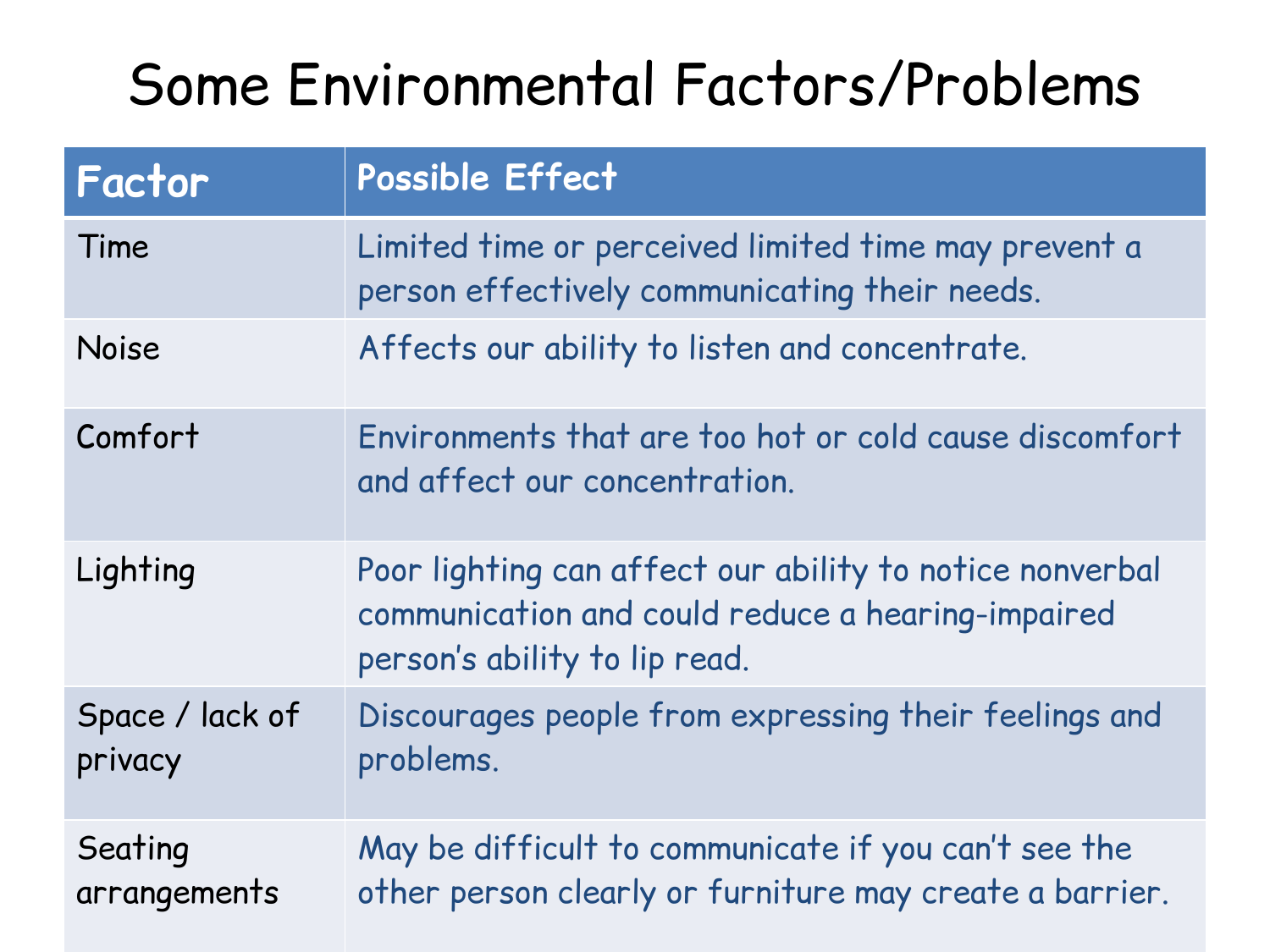

# Some Environmental Factors/Problems
| Factor | Possible Effect |
| --- | --- |
| Time | Limited time or perceived limited time may prevent a person effectively communicating their needs. |
| Noise | Affects our ability to listen and concentrate. |
| Comfort | Environments that are too hot or cold cause discomfort and affect our concentration. |
| Lighting | Poor lighting can affect our ability to notice nonverbal communication and could reduce a hearing-impaired person’s ability to lip read. |
| Space / lack of privacy | Discourages people from expressing their feelings and problems. |
| Seating arrangements | May be difficult to communicate if you can’t see the other person clearly or furniture may create a barrier. |